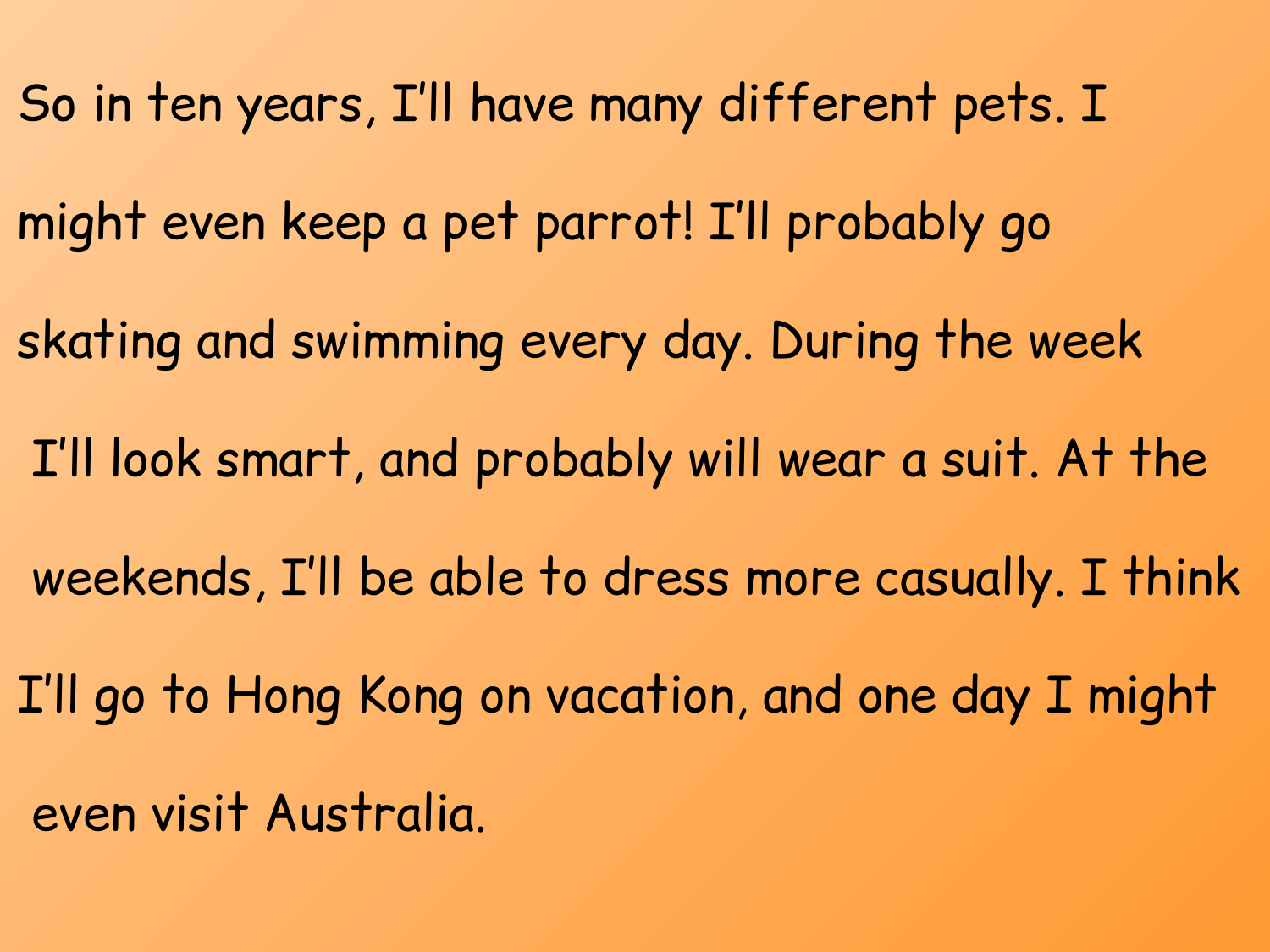

So in ten years, I’ll have many different pets. I

might even keep a pet parrot! I’ll probably go

skating and swimming every day. During the week

 I’ll look smart, and probably will wear a suit. At the

 weekends, I’ll be able to dress more casually. I think

I’ll go to Hong Kong on vacation, and one day I might

 even visit Australia.